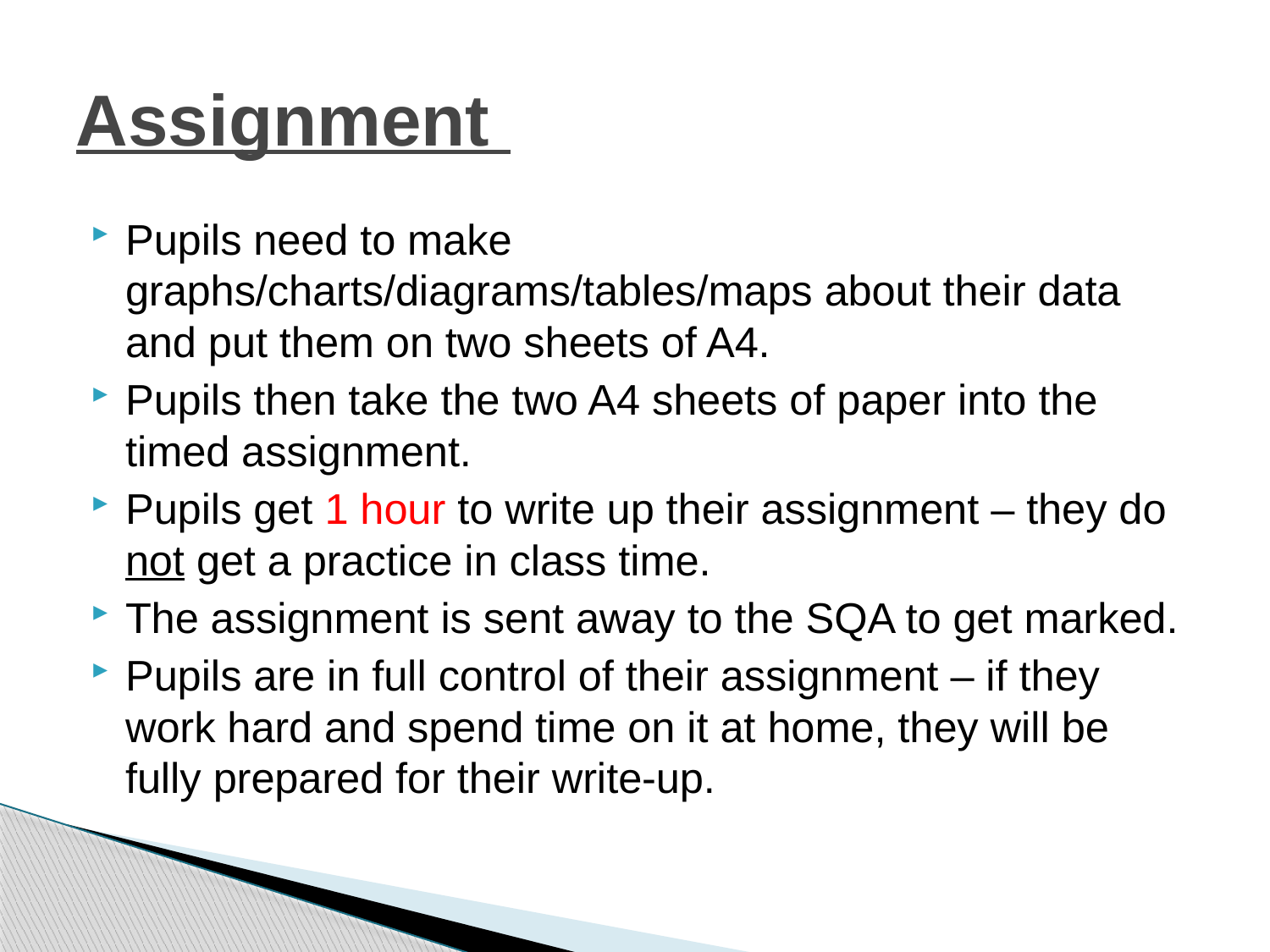

# Assignment
Pupils need to make graphs/charts/diagrams/tables/maps about their data and put them on two sheets of A4.
Pupils then take the two A4 sheets of paper into the timed assignment.
Pupils get 1 hour to write up their assignment – they do not get a practice in class time.
The assignment is sent away to the SQA to get marked.
Pupils are in full control of their assignment – if they work hard and spend time on it at home, they will be fully prepared for their write-up.